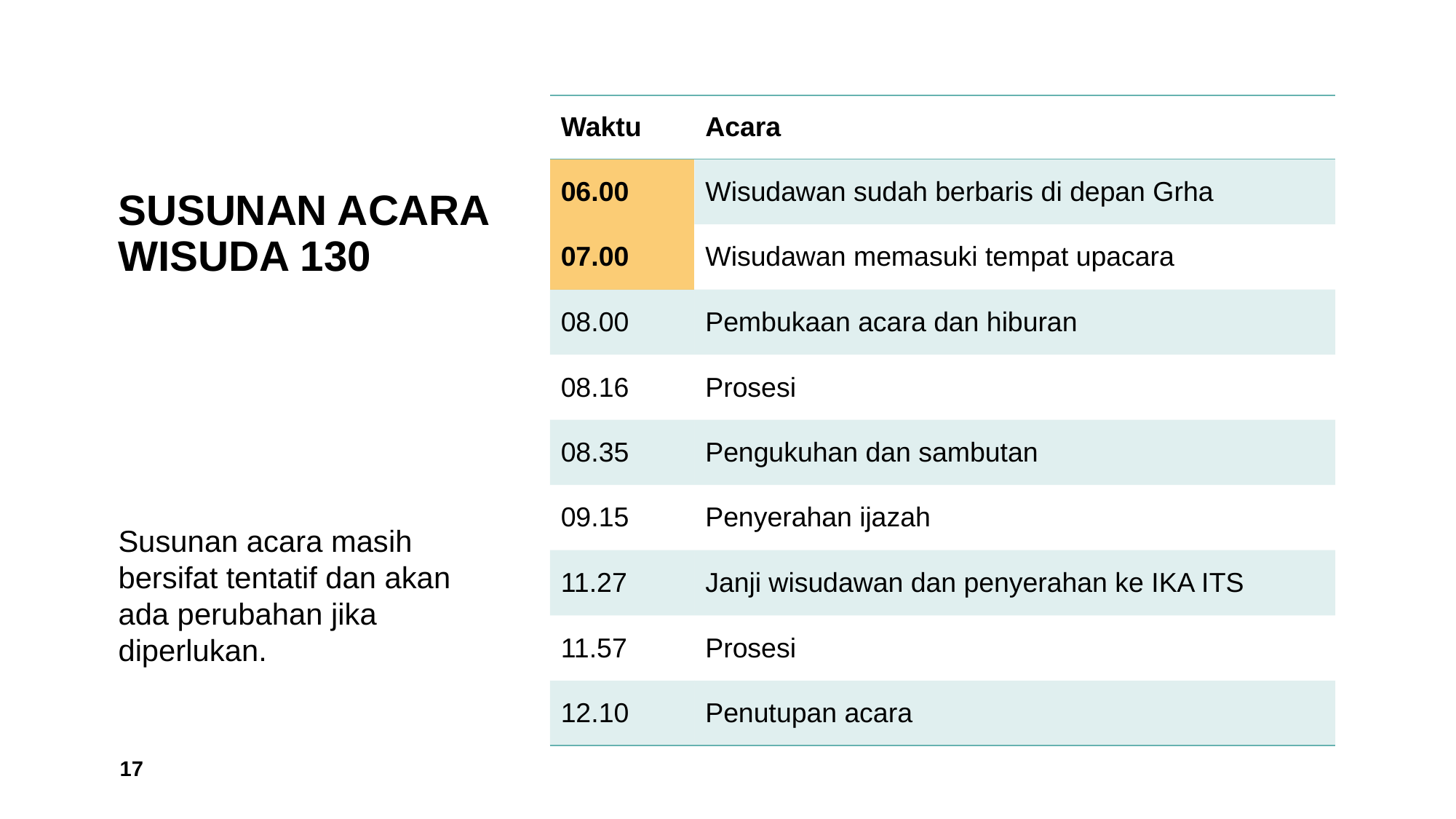

# Susunan acara wisuda 130
| Waktu | Acara |
| --- | --- |
| 06.00 | Wisudawan sudah berbaris di depan Grha |
| 07.00 | Wisudawan memasuki tempat upacara |
| 08.00 | Pembukaan acara dan hiburan |
| 08.16 | Prosesi |
| 08.35 | Pengukuhan dan sambutan |
| 09.15 | Penyerahan ijazah |
| 11.27 | Janji wisudawan dan penyerahan ke IKA ITS |
| 11.57 | Prosesi |
| 12.10 | Penutupan acara |
Susunan acara masih bersifat tentatif dan akan ada perubahan jika diperlukan.
17